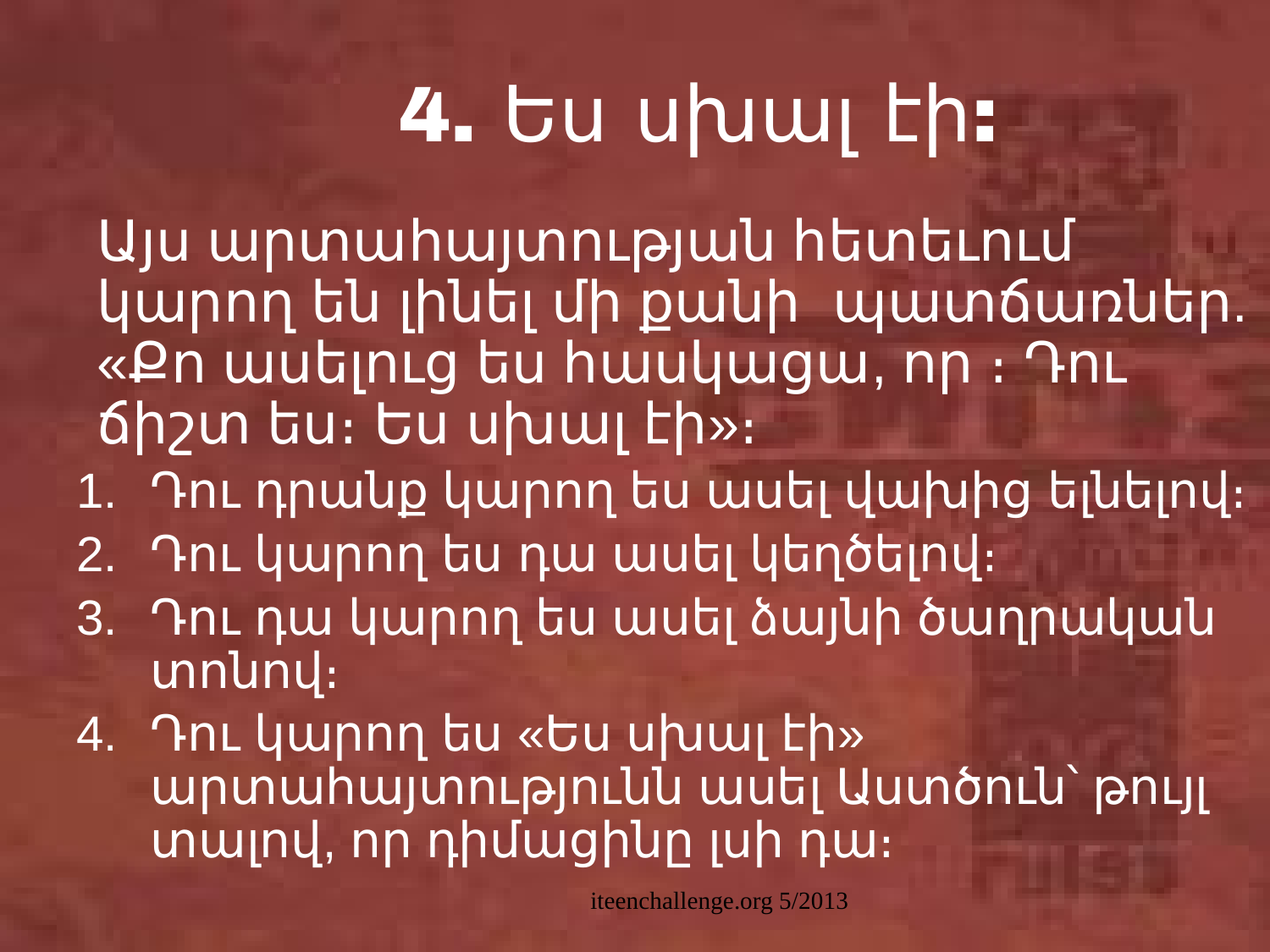

# 4. Ես սխալ էի:
	Այս արտահայտության հետեւում կարող են լինել մի քանի  պատճառներ. «Քո ասելուց ես հասկացա, որ ։ Դու ճիշտ ես։ Ես սխալ էի»։
Դու դրանք կարող ես ասել վախից ելնելով։
Դու կարող ես դա ասել կեղծելով։
Դու դա կարող ես ասել ձայնի ծաղրական տոնով։
Դու կարող ես «Ես սխալ էի» արտահայտությունն ասել Աստծուն՝ թույլ տալով, որ դիմացինը լսի դա։
iteenchallenge.org 5/2013